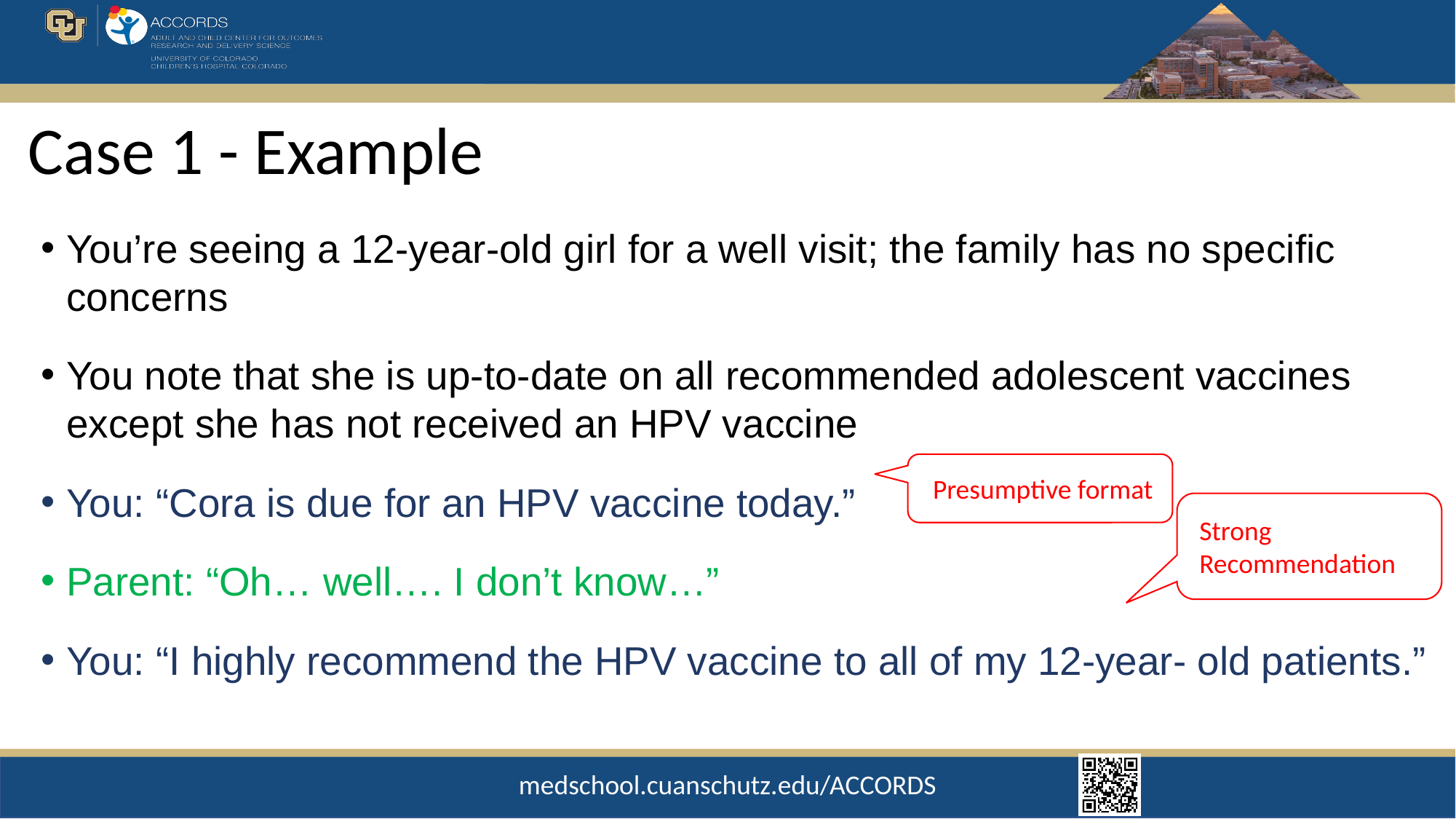

# Case 1 - Example
You’re seeing a 12-year-old girl for a well visit; the family has no specific concerns
You note that she is up-to-date on all recommended adolescent vaccines except she has not received an HPV vaccine
You: “Cora is due for an HPV vaccine today.”
Parent: “Oh… well…. I don’t know…”
You: “I highly recommend the HPV vaccine to all of my 12-year- old patients.”

Presumptive format
Strong Recommendation